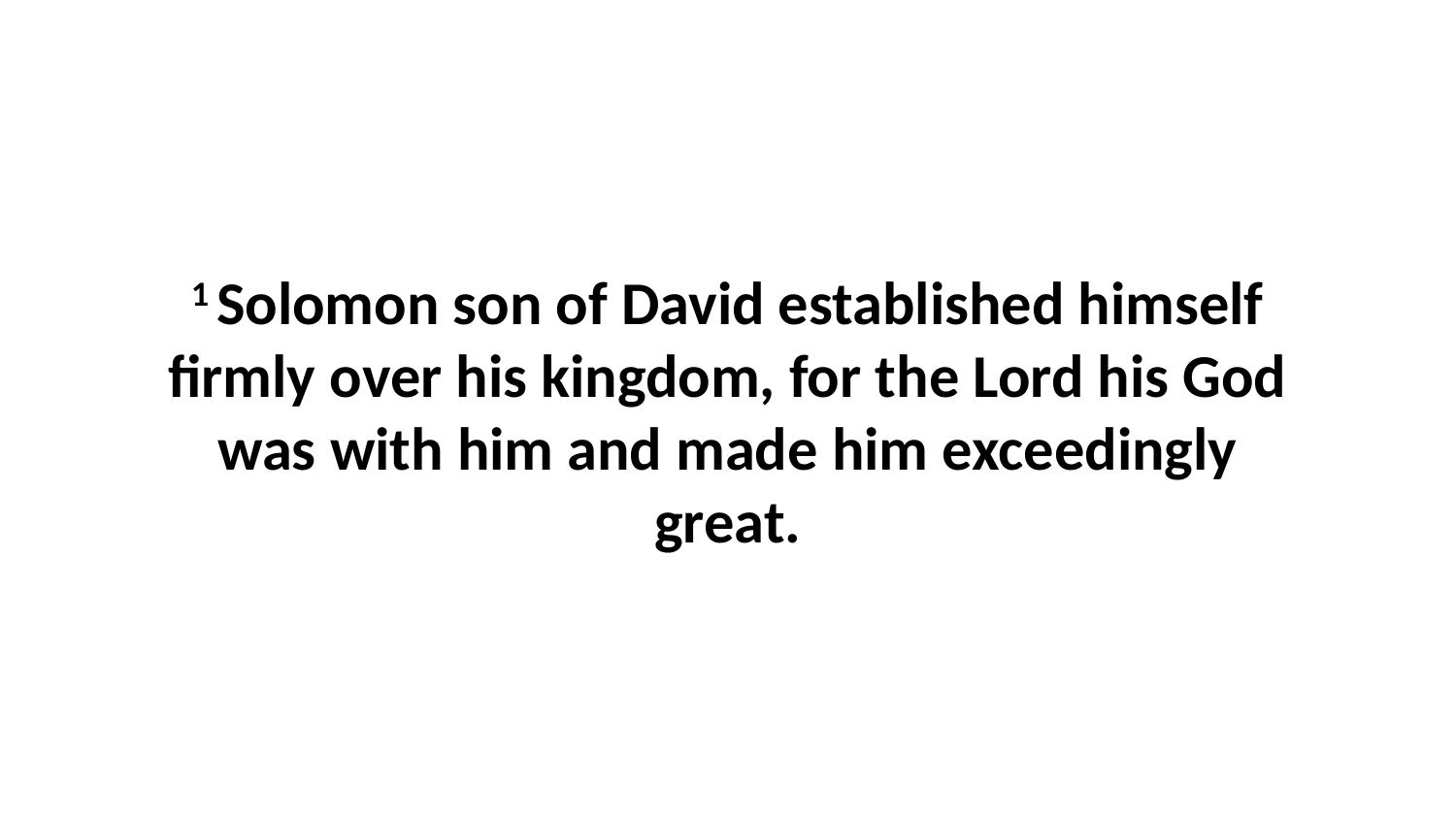

1 Solomon son of David established himself firmly over his kingdom, for the Lord his God was with him and made him exceedingly great.